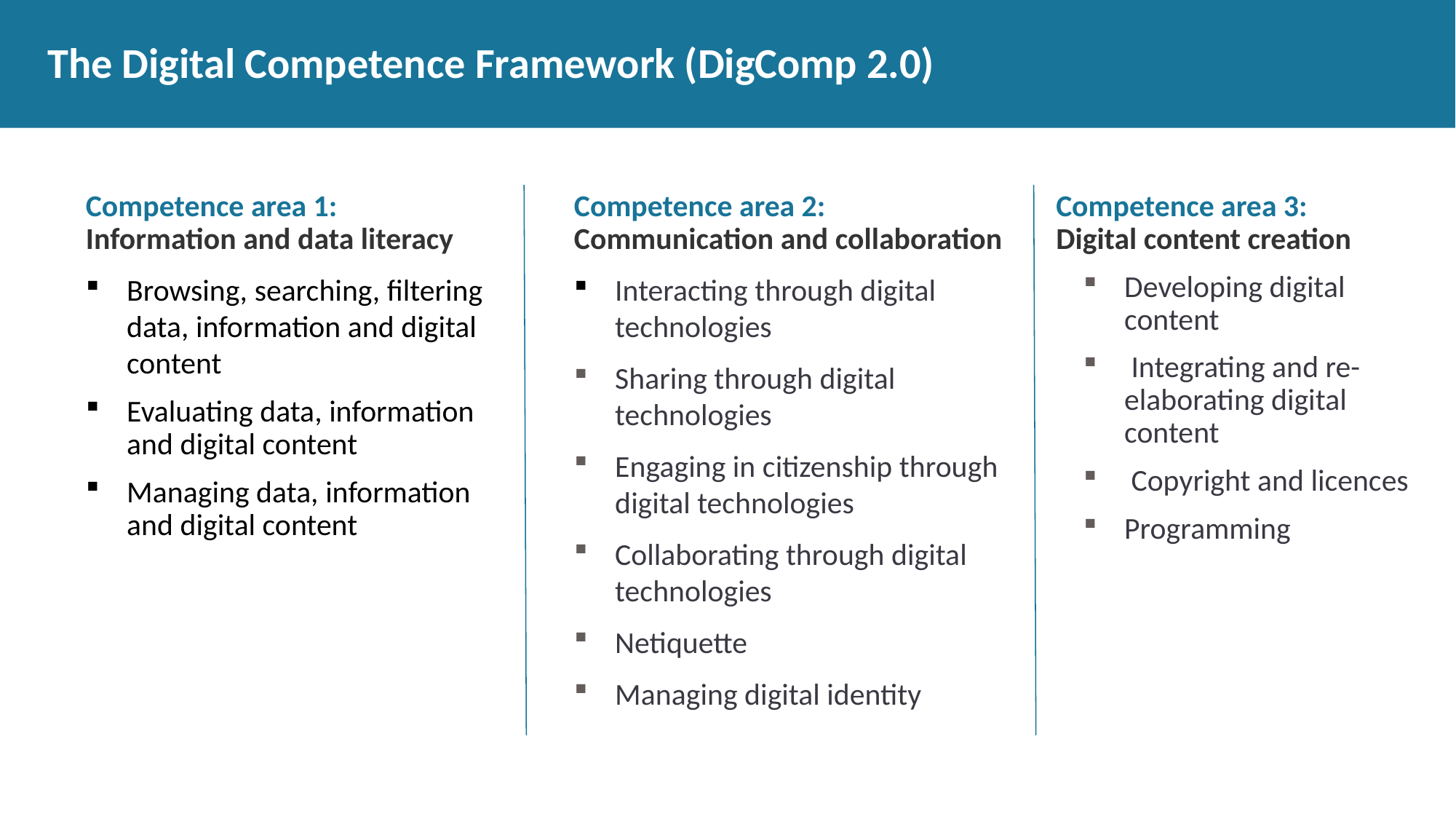

# The Digital Competence Framework (DigComp 2.0)
Competence area 1:
Information and data literacy
Browsing, searching, filtering data, information and digital content
Evaluating data, information and digital content
Managing data, information and digital content
Competence area 2:
Communication and collaboration
Interacting through digital technologies
Sharing through digital technologies
Engaging in citizenship through digital technologies
Collaborating through digital technologies
Netiquette
Managing digital identity
Competence area 3:
Digital content creation
Developing digital content
 Integrating and re-elaborating digital content
 Copyright and licences
Programming